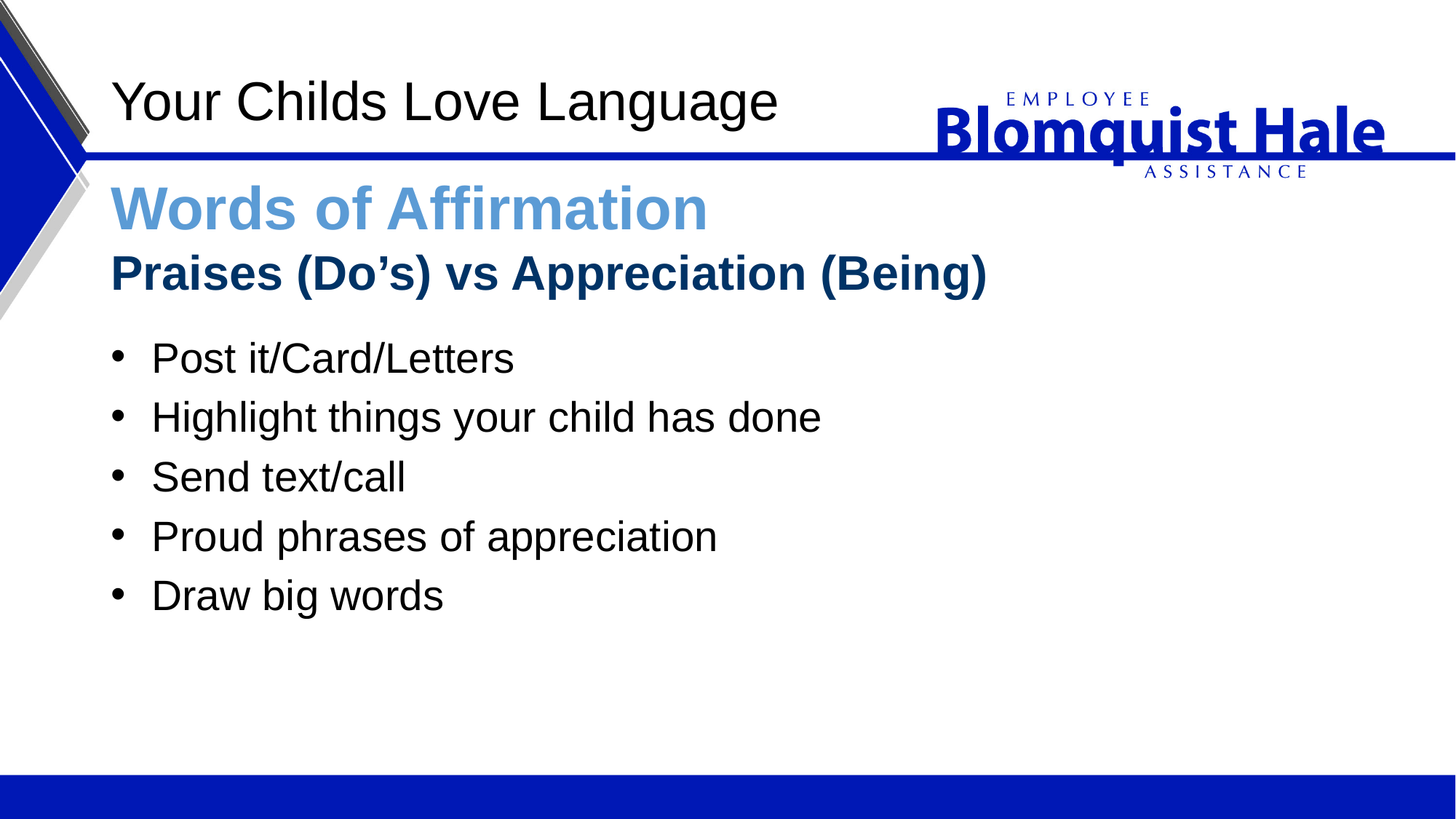

# Your Childs Love Language
Words of Affirmation
Praises (Do’s) vs Appreciation (Being)
Post it/Card/Letters
Highlight things your child has done
Send text/call
Proud phrases of appreciation
Draw big words